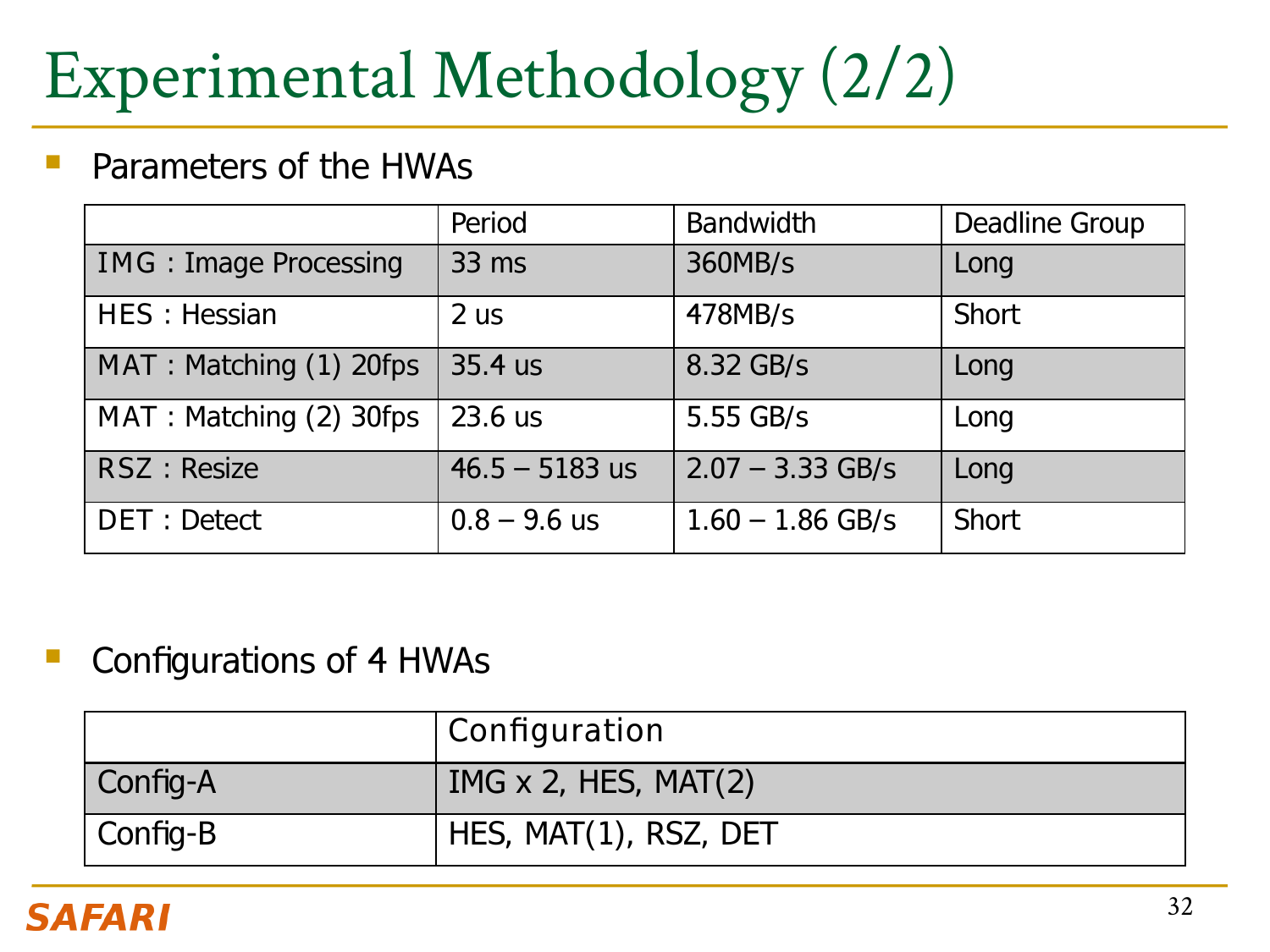

# Experimental Methodology (2/2)
Parameters of the HWAs

Configurations of 4 HWAs

|  | Period | Bandwidth | Deadline Group |
| --- | --- | --- | --- |
| IMG : Image Processing | 33 ms | 360MB/s | Long |
| HES : Hessian | 2 us | 478MB/s | Short |
| MAT : Matching (1) 20fps | 35.4 us | 8.32 GB/s | Long |
| MAT : Matching (2) 30fps | 23.6 us | 5.55 GB/s | Long |
| RSZ : Resize | 46.5 – 5183 us | 2.07 – 3.33 GB/s | Long |
| DET : Detect | 0.8 – 9.6 us | 1.60 – 1.86 GB/s | Short |
|  | Configuration |
| --- | --- |
| Config-A | IMG x 2, HES, MAT(2) |
| Config-B | HES, MAT(1), RSZ, DET |
32